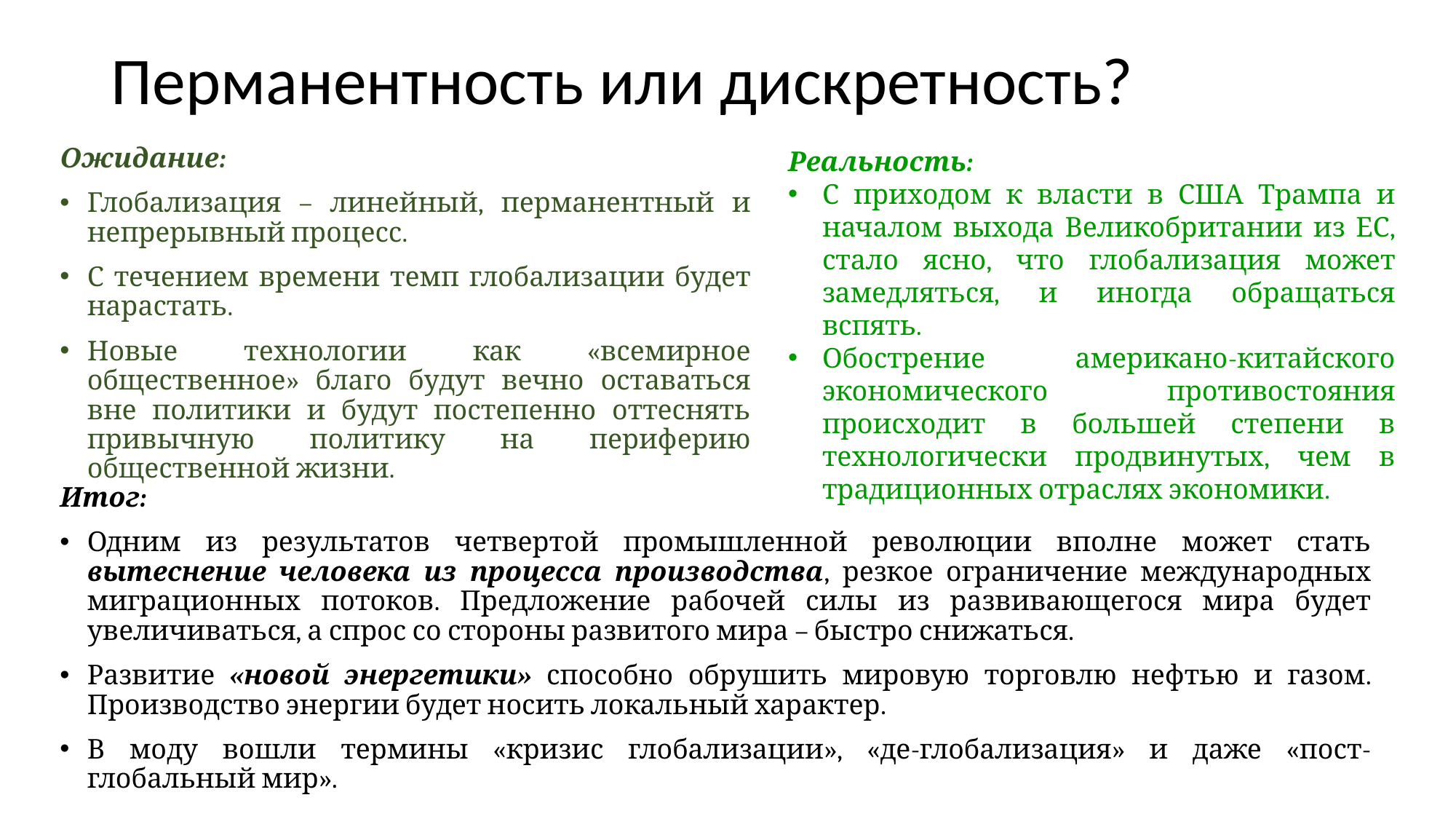

# Перманентность или дискретность?
Ожидание:
Глобализация – линейный, перманентный и непрерывный процесс.
С течением времени темп глобализации будет нарастать.
Новые технологии как «всемирное общественное» благо будут вечно оставаться вне политики и будут постепенно оттеснять привычную политику на периферию общественной жизни.
Реальность:
С приходом к власти в США Трампа и началом выхода Великобритании из ЕС, стало ясно, что глобализация может замедляться, и иногда обращаться вспять.
Обострение американо-китайского экономического противостояния происходит в большей степени в технологически продвинутых, чем в традиционных отраслях экономики.
Итог:
Одним из результатов четвертой промышленной революции вполне может стать вытеснение человека из процесса производства, резкое ограничение международных миграционных потоков. Предложение рабочей силы из развивающегося мира будет увеличиваться, а спрос со стороны развитого мира – быстро снижаться.
Развитие «новой энергетики» способно обрушить мировую торговлю нефтью и газом. Производство энергии будет носить локальный характер.
В моду вошли термины «кризис глобализации», «де-глобализация» и даже «пост-глобальный мир».